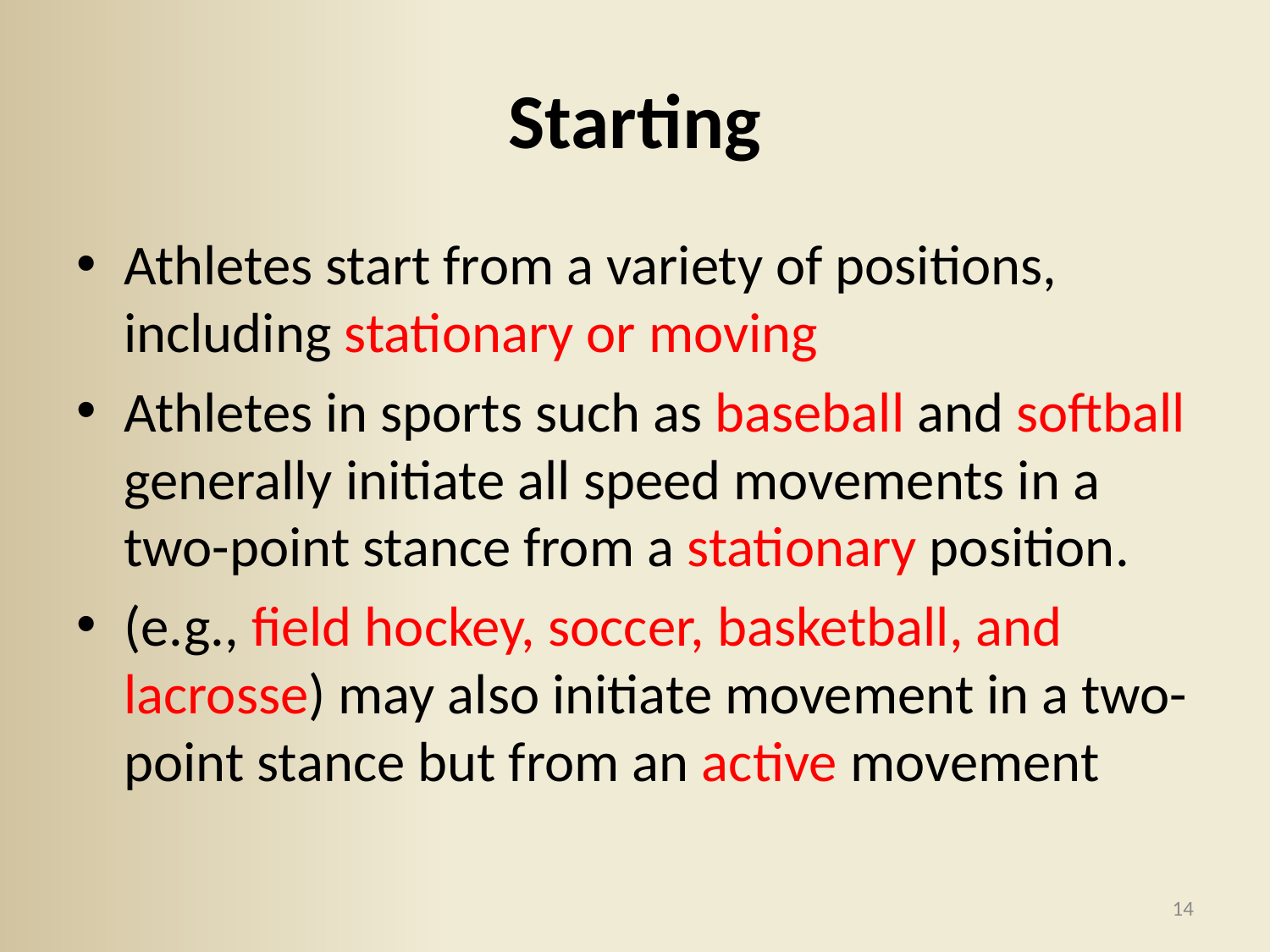

# Starting
Athletes start from a variety of positions, including stationary or moving
Athletes in sports such as baseball and softball generally initiate all speed movements in a two-point stance from a stationary position.
(e.g., field hockey, soccer, basketball, and lacrosse) may also initiate movement in a two-point stance but from an active movement
14